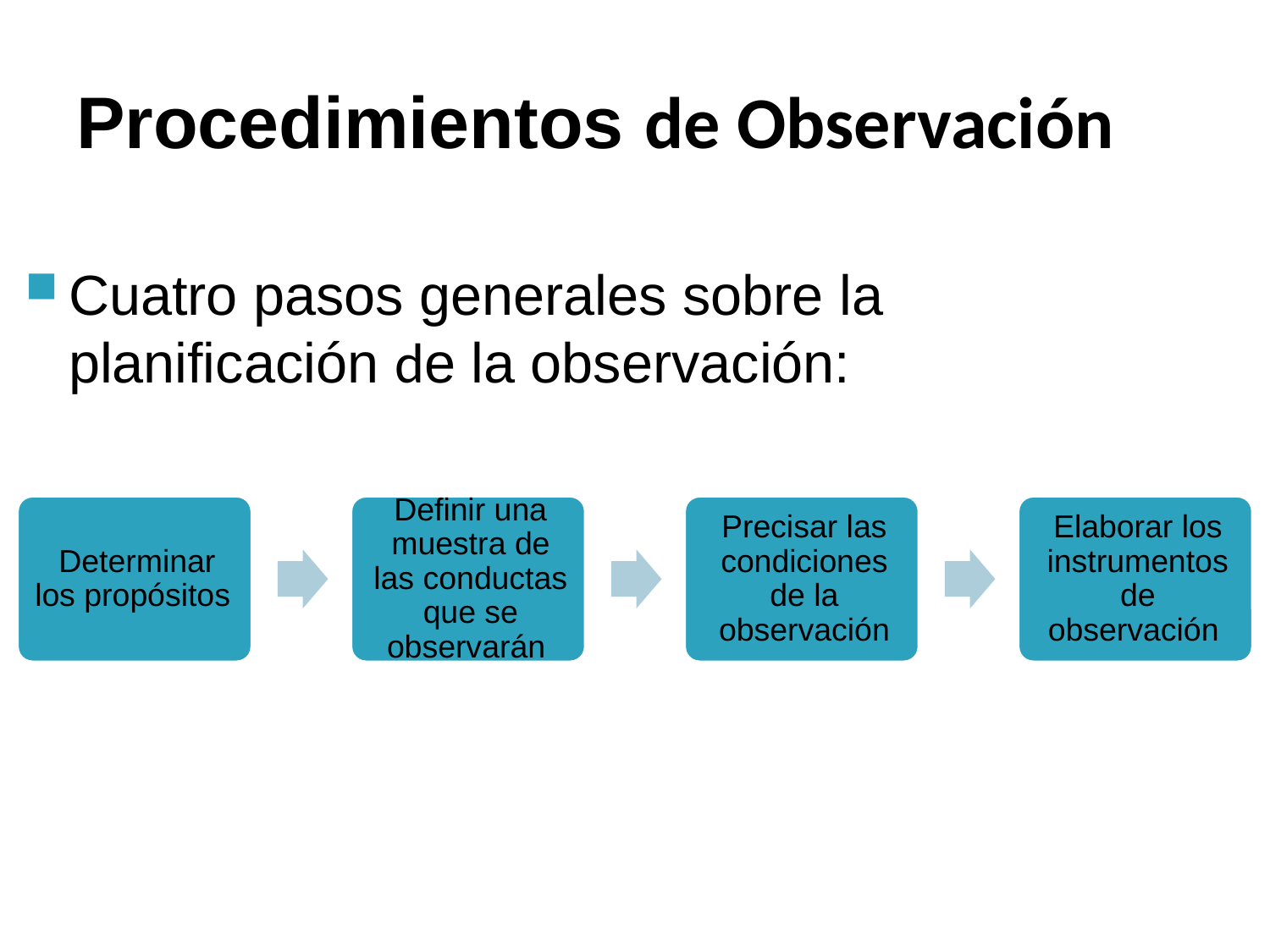

Procedimientos de Observación
Determinar los propósitos

Definir una muestra de las conductas que se observarán

Precisar las condiciones de la observación

Elaborar los instrumentos de observación
Cuatro pasos generales sobre la planificación de la observación: